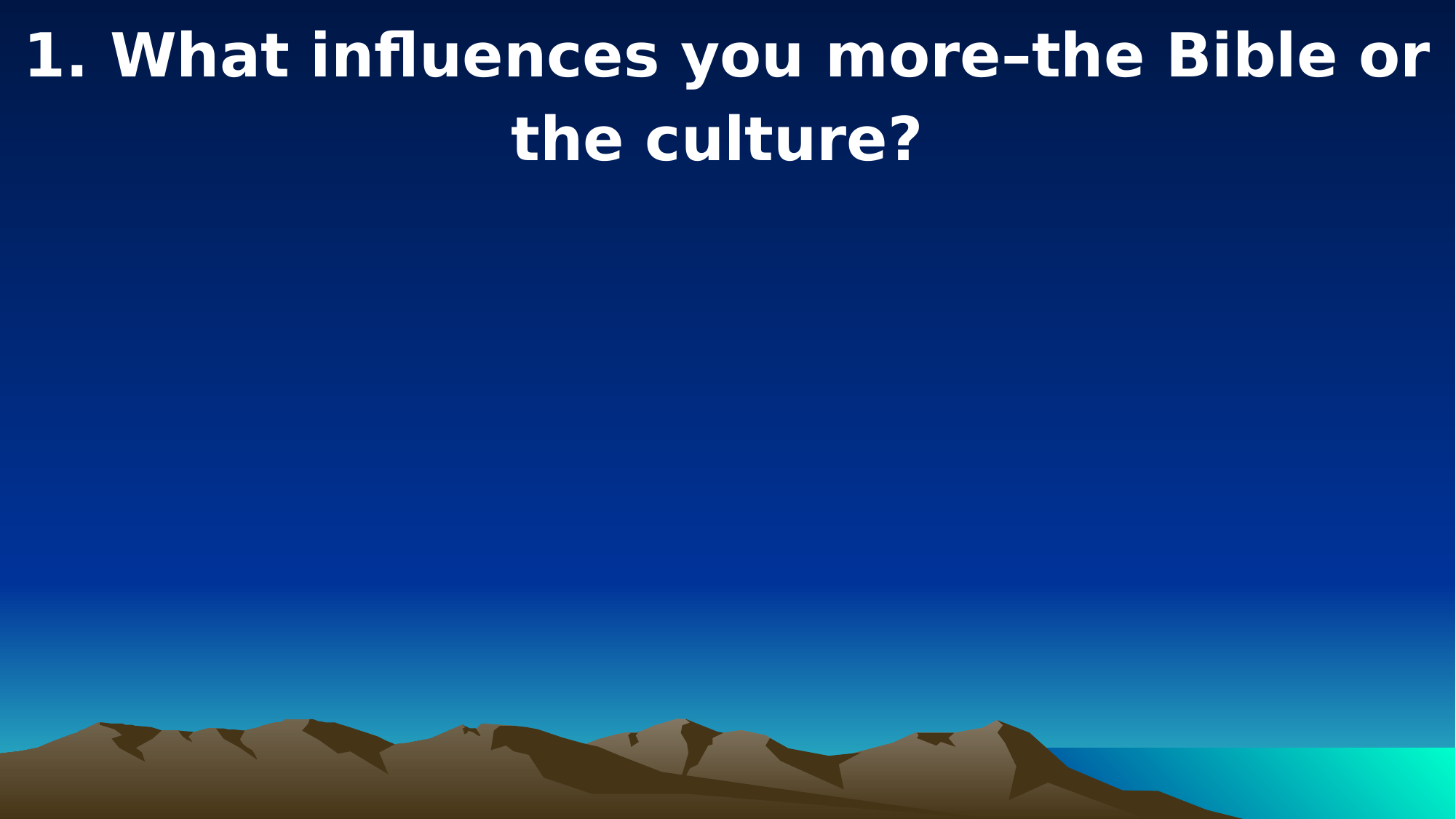

1. What influences you more–the Bible or the culture?